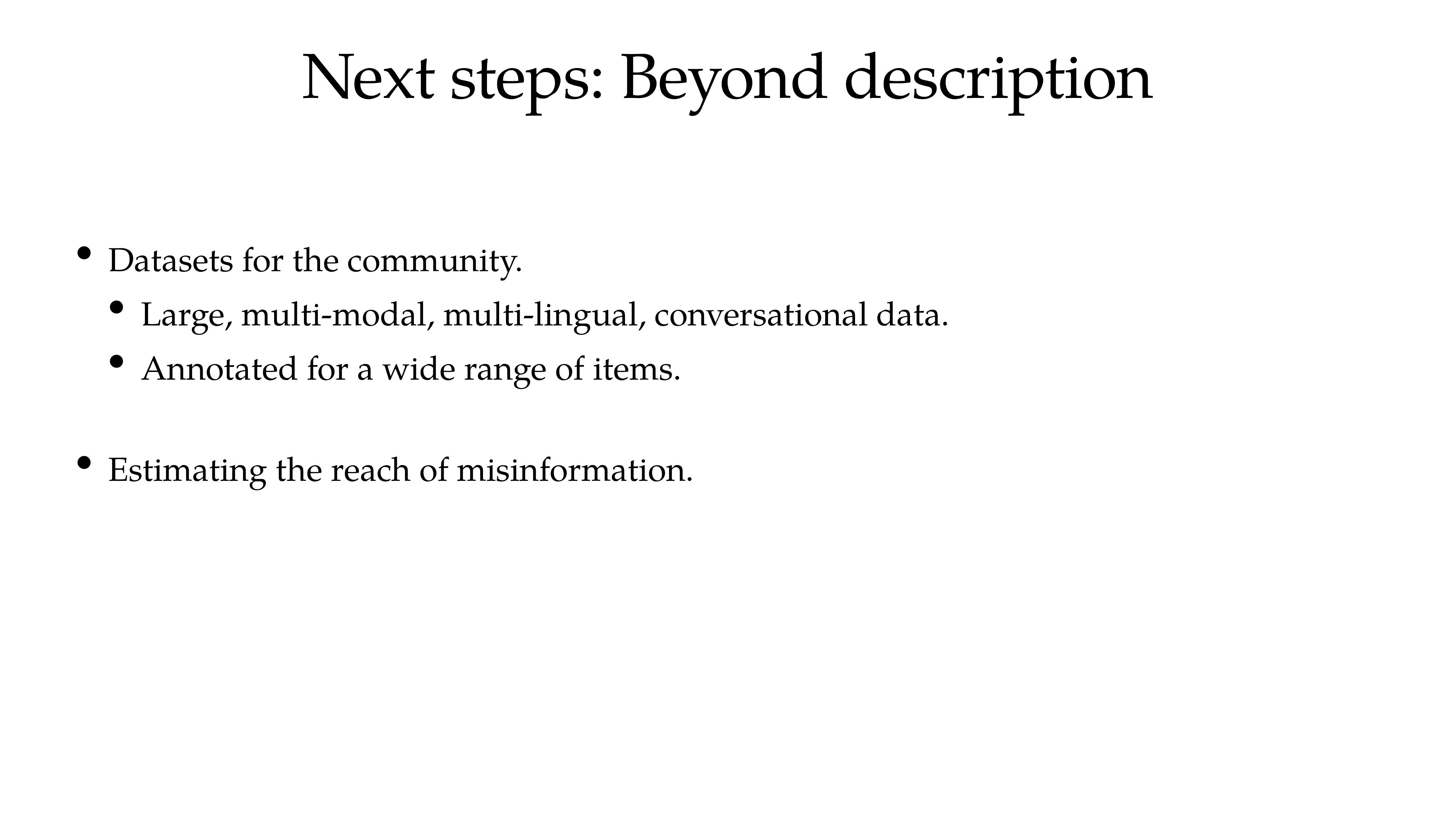

# Next steps: Beyond description
Datasets for the community.
Large, multi-modal, multi-lingual, conversational data.
Annotated for a wide range of items.

Estimating the reach of misinformation.